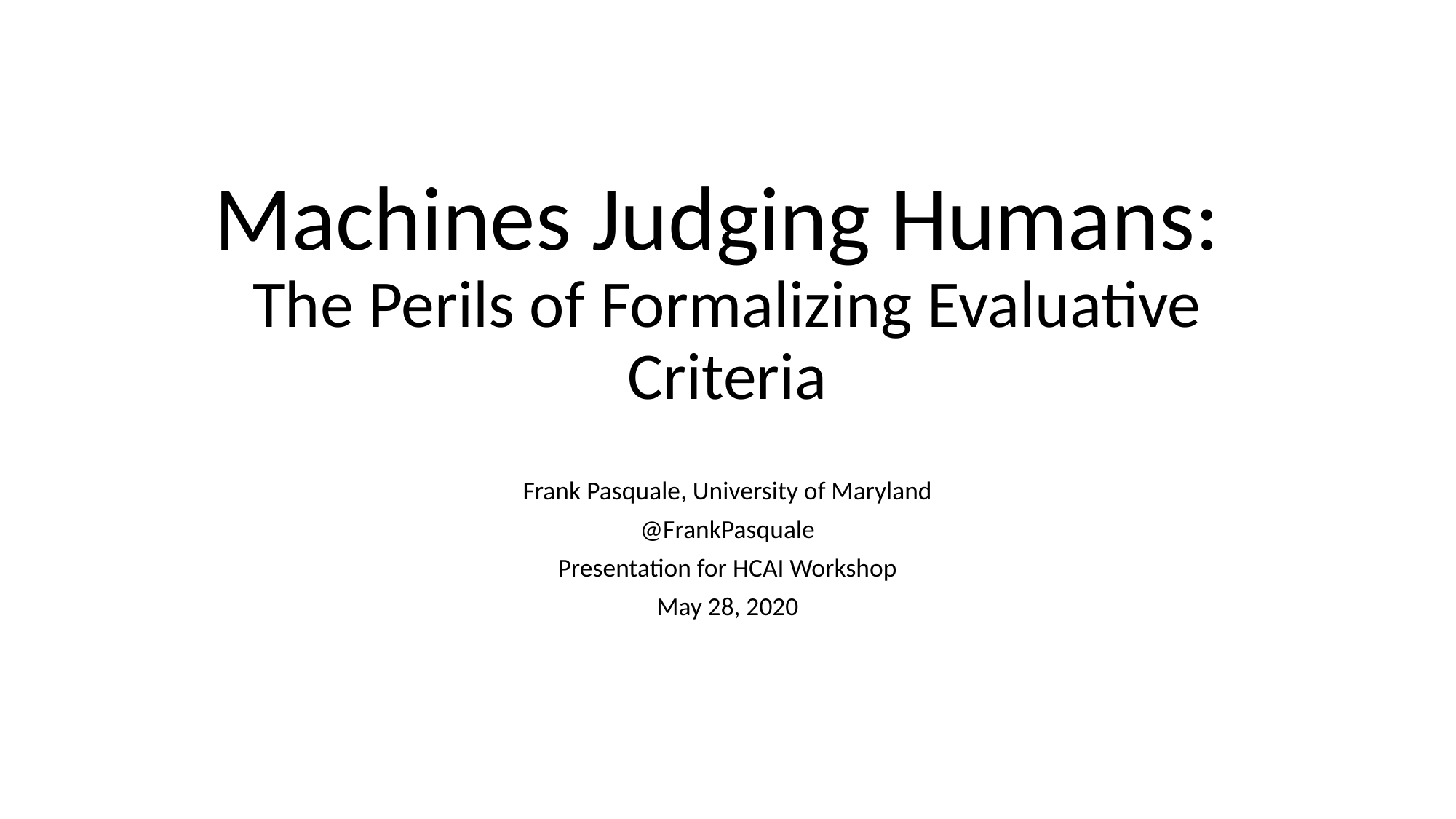

# Machines Judging Humans: The Perils of Formalizing Evaluative Criteria

Frank Pasquale, University of Maryland
@FrankPasquale
Presentation for HCAI Workshop
May 28, 2020